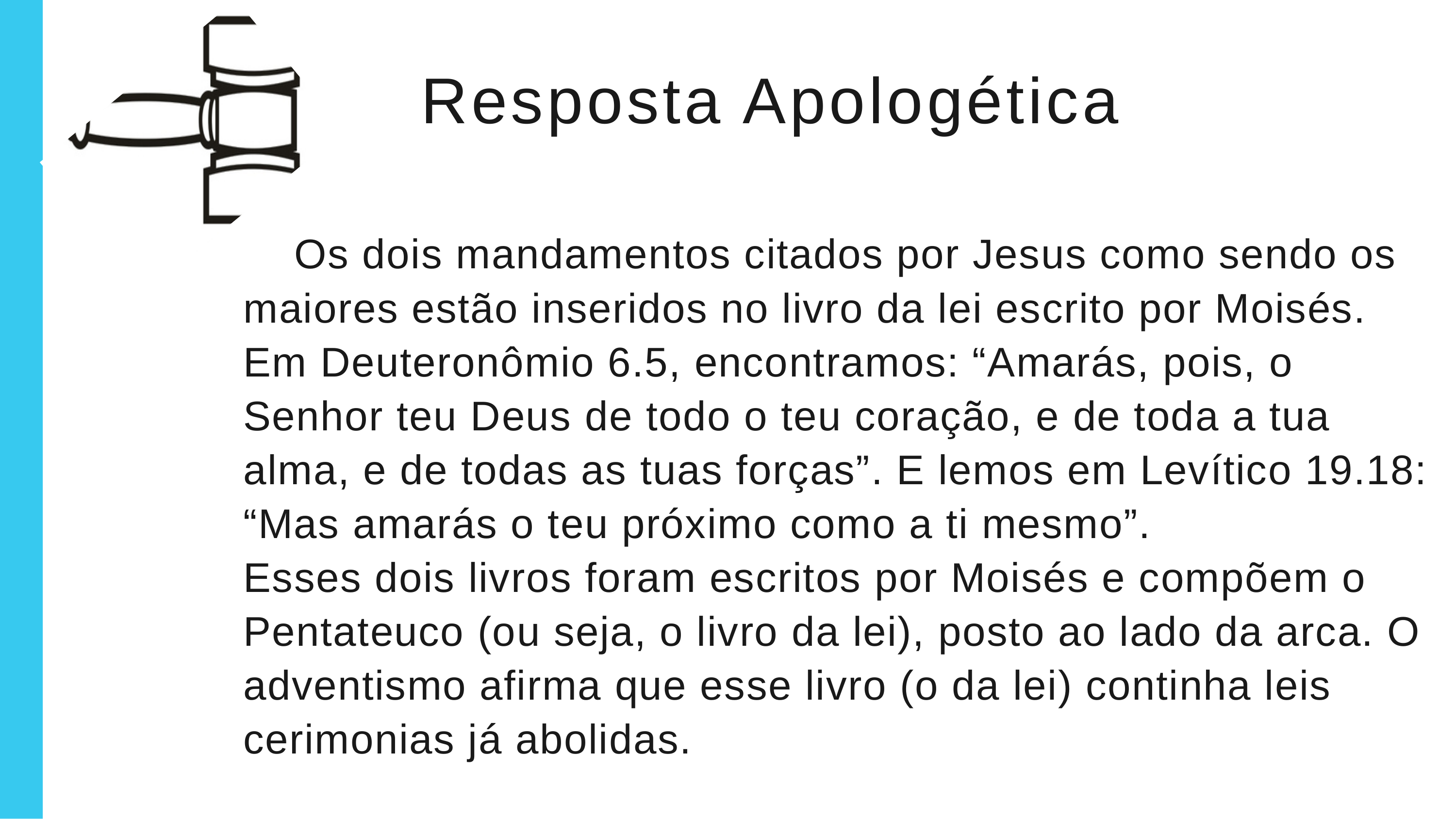

Resposta Apologética

    Os dois mandamentos citados por Jesus como sendo os maiores estão inseridos no livro da lei escrito por Moisés. Em Deuteronômio 6.5, encontramos: “Amarás, pois, o Senhor teu Deus de todo o teu coração, e de toda a tua alma, e de todas as tuas forças”. E lemos em Levítico 19.18: “Mas amarás o teu próximo como a ti mesmo”.
Esses dois livros foram escritos por Moisés e compõem o Pentateuco (ou seja, o livro da lei), posto ao lado da arca. O adventismo afirma que esse livro (o da lei) continha leis cerimonias já abolidas.